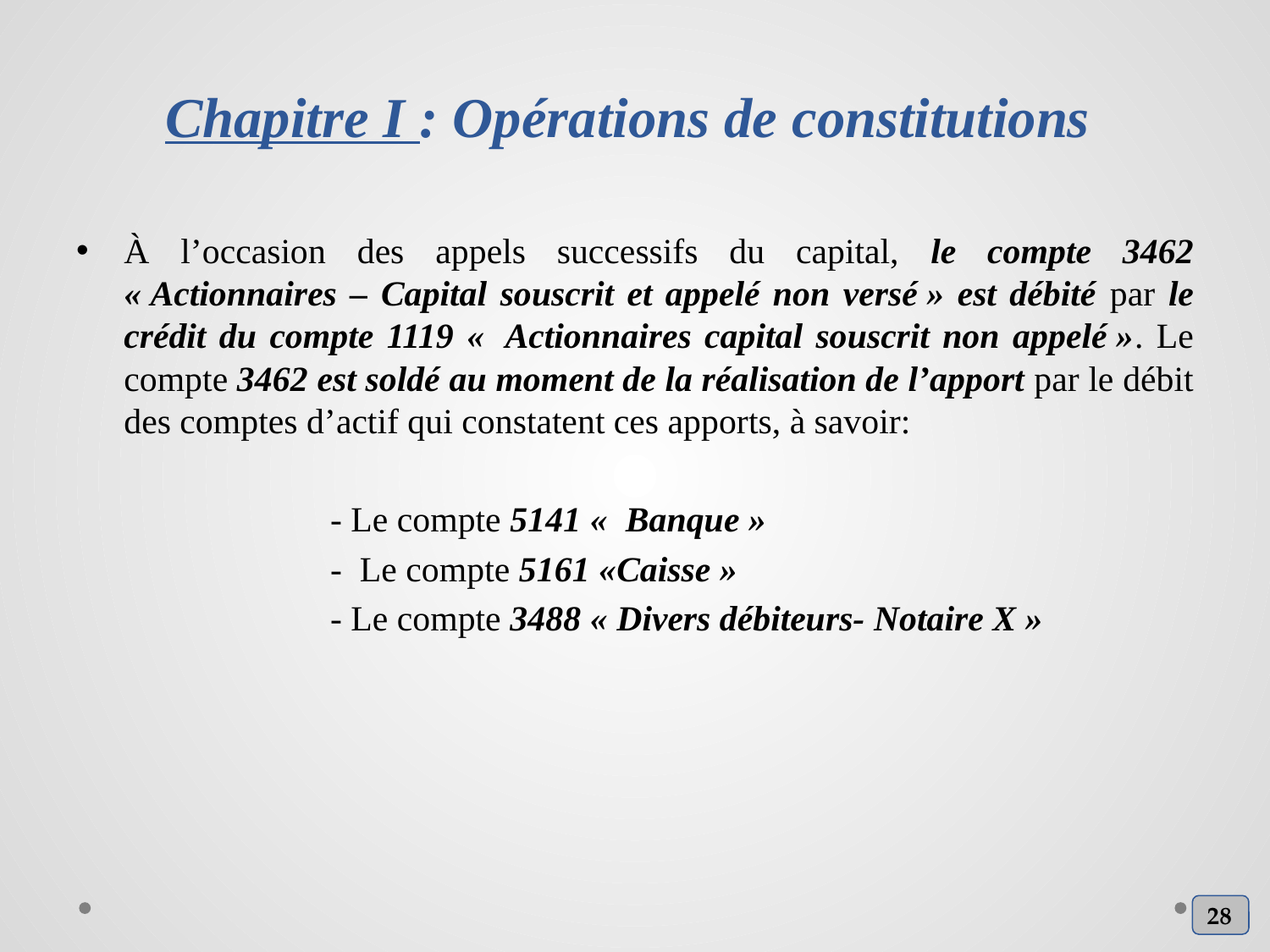

# Chapitre I : Opérations de constitutions
À l’occasion des appels successifs du capital, le compte 3462 « Actionnaires – Capital souscrit et appelé non versé » est débité par le crédit du compte 1119 «  Actionnaires capital souscrit non appelé ». Le compte 3462 est soldé au moment de la réalisation de l’apport par le débit des comptes d’actif qui constatent ces apports, à savoir:

		- Le compte 5141 «  Banque »
		-  Le compte 5161 «Caisse »
		- Le compte 3488 « Divers débiteurs- Notaire X »
28